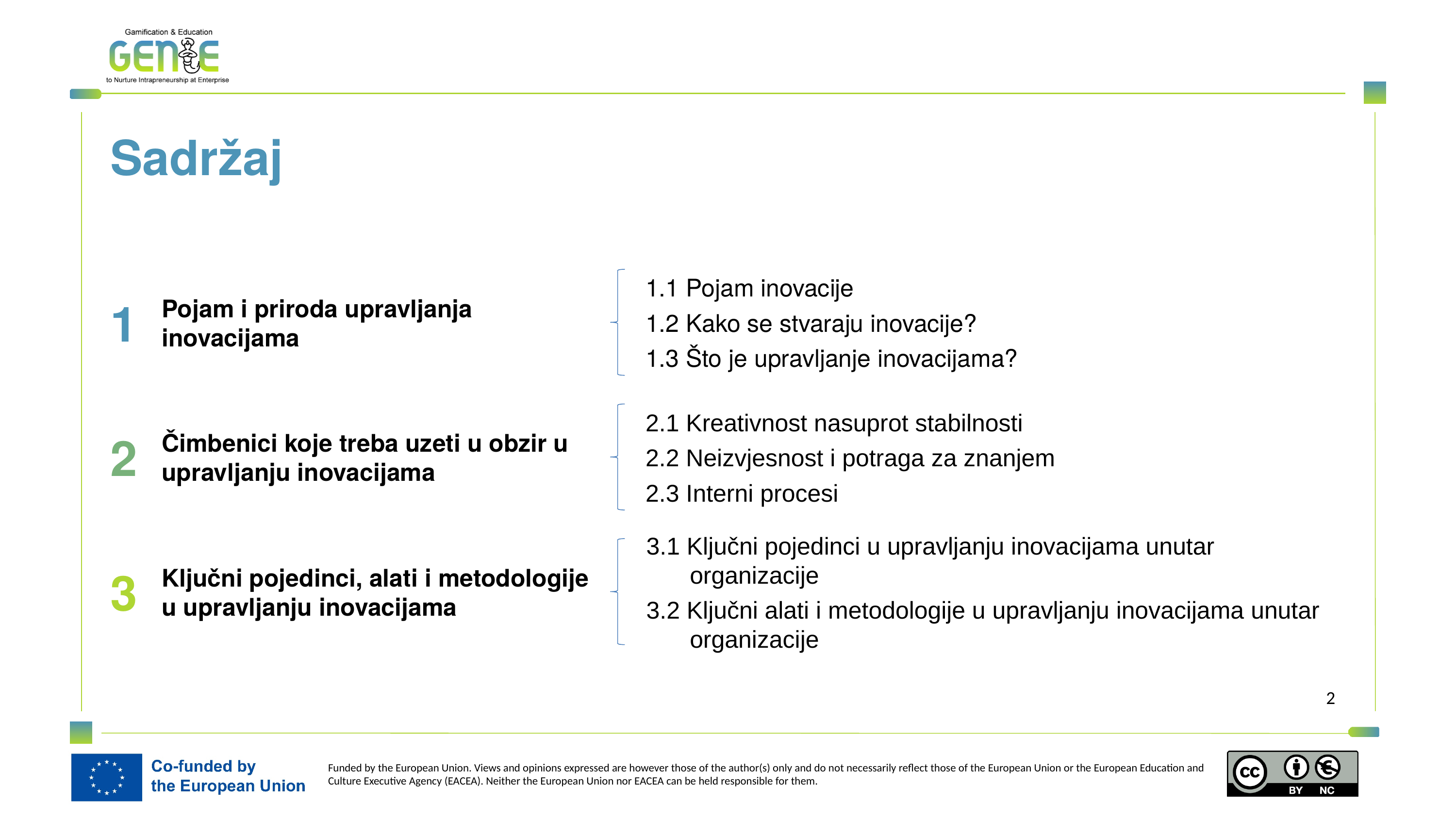

Sadržaj
1
Pojam i priroda upravljanja inovacijama

1.1 Pojam inovacije
1.2 Kako se stvaraju inovacije?
1.3 Što je upravljanje inovacijama?
2
Čimbenici koje treba uzeti u obzir u upravljanju inovacijama

2.1 Kreativnost nasuprot stabilnosti
2.2 Neizvjesnost i potraga za znanjem
2.3 Interni procesi
3
Ključni pojedinci, alati i metodologije u upravljanju inovacijama

3.1 Ključni pojedinci u upravljanju inovacijama unutar organizacije
3.2 Ključni alati i metodologije u upravljanju inovacijama unutar organizacije